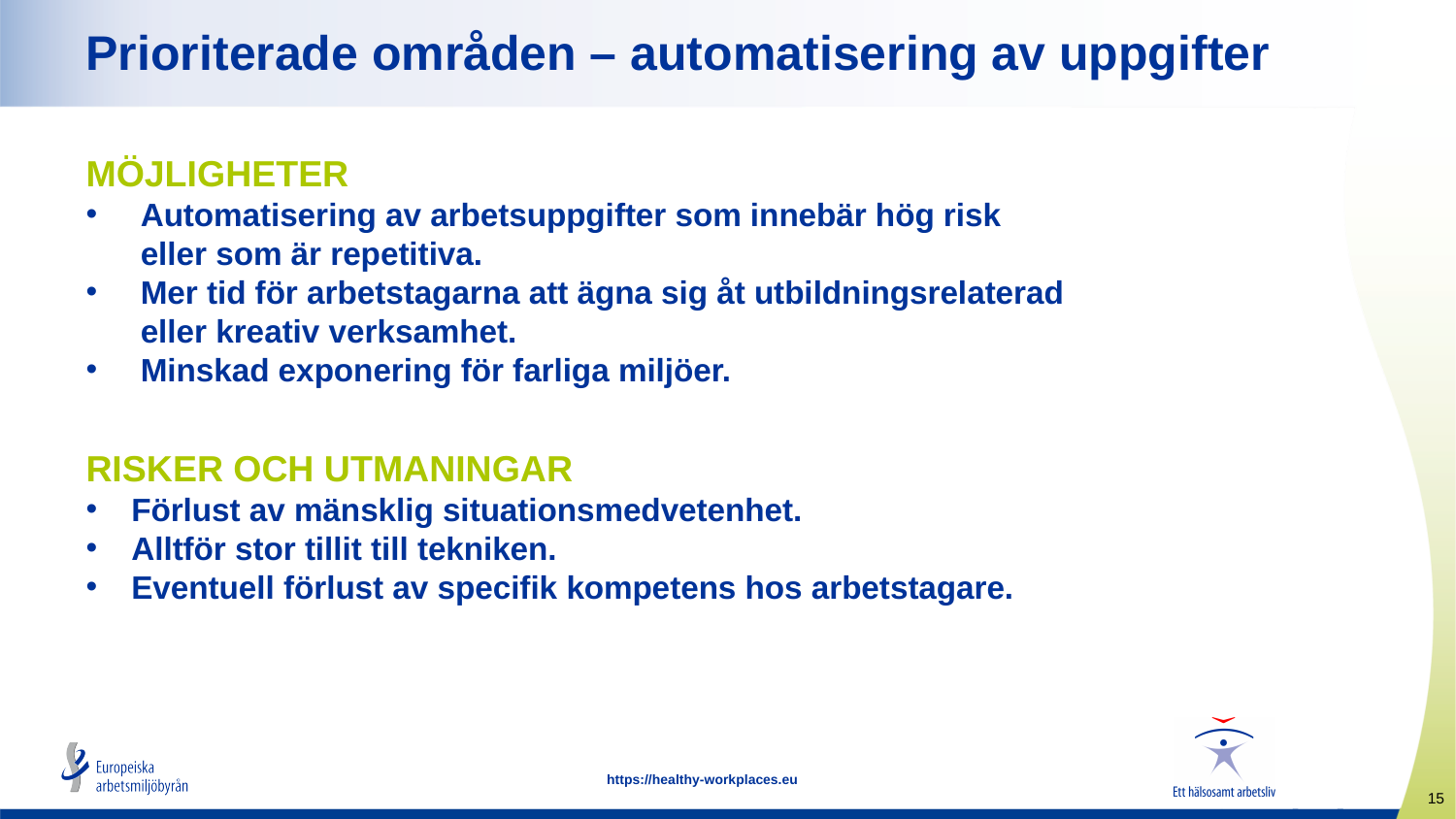

# Prioriterade områden – automatisering av uppgifter
MÖJLIGHETER
Automatisering av arbetsuppgifter som innebär hög risk eller som är repetitiva.
Mer tid för arbetstagarna att ägna sig åt utbildningsrelaterad eller kreativ verksamhet.
Minskad exponering för farliga miljöer.

RISKER OCH UTMANINGAR
Förlust av mänsklig situationsmedvetenhet.
Alltför stor tillit till tekniken.
Eventuell förlust av specifik kompetens hos arbetstagare.